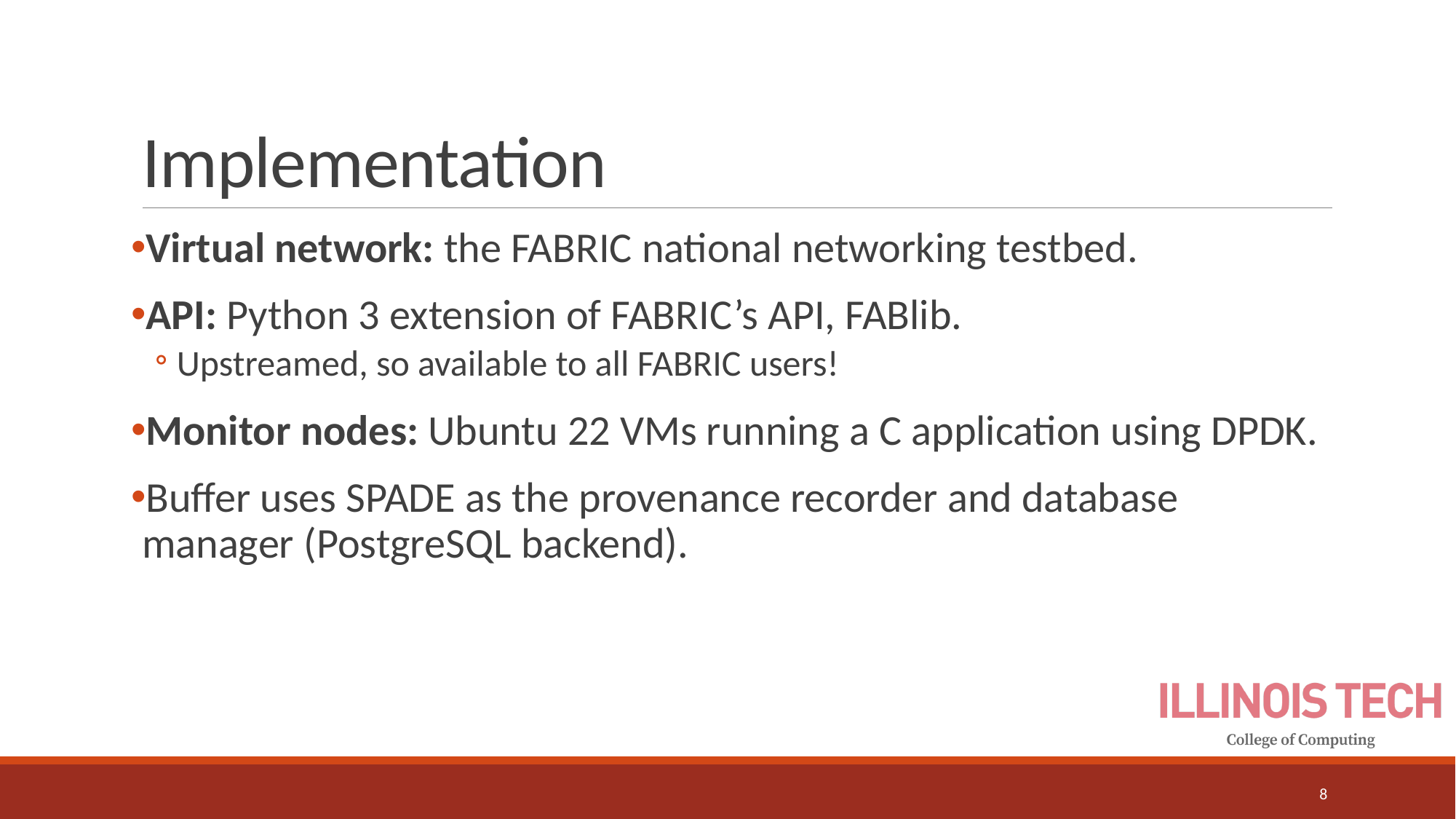

# Implementation
Virtual network: the FABRIC national networking testbed.
API: Python 3 extension of FABRIC’s API, FABlib.
Upstreamed, so available to all FABRIC users!
Monitor nodes: Ubuntu 22 VMs running a C application using DPDK.
Buffer uses SPADE as the provenance recorder and database manager (PostgreSQL backend).
8